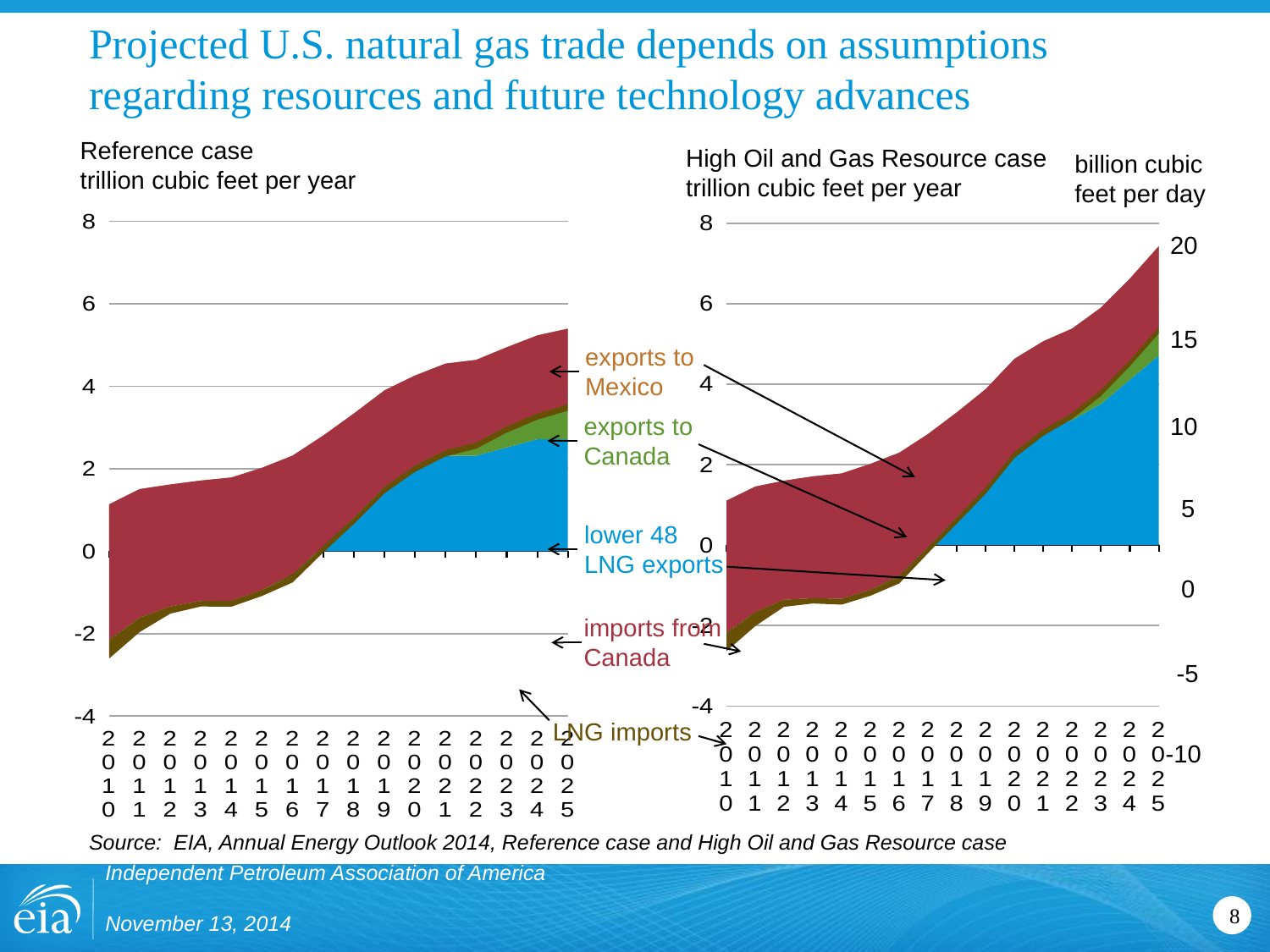

# Projected U.S. natural gas trade depends on assumptions regarding resources and future technology advances
Reference case
trillion cubic feet per year
High Oil and Gas Resource case
trillion cubic feet per year
billion cubic
feet per day

### Chart

| Category | Alaska LNG exports | Lower 48 states LNG exports | Exports to Canada | Exports to Mexico | Imports from Canada | Imports from Mexico | LNG Imports |
|---|---|---|---|---|---|---|---|
| 2010 | 0.0 | 0.064585 | 0.738745 | 0.333459 | -3.279752 | -0.029995 | -0.431009 |
| 2011 | 0.0 | 0.069765 | 0.936993 | 0.500301 | -3.11708 | -0.002672 | -0.348939 |
| 2012 | 0.0 | 0.028143 | 0.970849 | 0.619955 | -2.958715 | -0.000314 | -0.17465 |
| 2013 | 0.0 | 0.008 | 0.993765 | 0.713735 | -2.924037 | -0.0003 | -0.13141 |
| 2014 | 0.0 | 0.008 | 1.028765 | 0.751735 | -2.987319 | -0.0003 | -0.1459 |
| 2015 | 0.0 | 0.108 | 1.014307 | 0.901382 | -2.958251 | -0.002816 | -0.14695 |
| 2016 | 0.0 | 0.308 | 0.992007 | 1.01957 | -2.874734 | -0.052376 | -0.148 |
| 2017 | 0.0 | 0.758 | 1.022887 | 1.024366 | -2.681919 | -0.005357 | -0.148 |
| 2018 | 0.0 | 1.258 | 1.044601 | 1.035801 | -2.531283 | -0.0003 | -0.148 |
| 2019 | 0.0 | 1.768 | 1.059146 | 1.073572 | -2.349339 | -0.0003 | -0.148 |
| 2020 | 0.0 | 2.078 | 1.080964 | 1.102581 | -2.187141 | -0.0003 | -0.148 |
| 2021 | 0.0 | 2.318 | 1.077891 | 1.155446 | -2.104902 | -0.0003 | -0.148 |
| 2022 | 0.0 | 2.318 | 1.106967 | 1.215604 | -2.005903 | -0.0003 | -0.148 |
| 2023 | 0.0 | 2.518 | 1.132604 | 1.297234 | -1.921662 | -0.0003 | -0.148 |
| 2024 | 0.0 | 2.718 | 1.143663 | 1.373835 | -1.895236 | -0.0003 | -0.148 |
| 2025 | 0.0 | 2.718 | 1.18302 | 1.497712 | -1.840279 | -0.0003 | -0.148 |

### Chart

| Category | Alaska LNG exports | Lower 48 states LNG exports | Exports to Canada | Exports to Mexico | Imports from Canada | Imports from Mexico | LNG Imports |
|---|---|---|---|---|---|---|---|
| 2010 | 0.030100000000000002 | 0.0 | 0.738745 | 0.333459 | -3.279752 | -0.029995 | -0.431009 |
| 2011 | 0.016398 | 0.0 | 0.936993 | 0.500301 | -3.11708 | -0.002672 | -0.348939 |
| 2012 | 0.009342 | 0.0 | 0.970849 | 0.619955 | -2.958715 | -0.000314 | -0.17465 |
| 2013 | 0.0 | 0.0 | 0.993765 | 0.713735 | -3.027212 | -0.0003 | -0.13141 |
| 2014 | 0.0 | 0.0 | 1.028765 | 0.751735 | -3.115266 | -0.0003 | -0.1459 |
| 2015 | 0.0 | 0.1 | 0.993366 | 0.924523 | -3.130109 | -0.0003 | -0.14695 |
| 2016 | 0.0 | 0.3 | 0.943174 | 1.053918 | -3.052249 | -0.049105 | -0.148 |
| 2017 | 0.0 | 0.75 | 0.936924 | 1.074677 | -2.809068 | -0.003025 | -0.148 |
| 2018 | 0.0 | 1.25 | 0.944871 | 1.105797 | -2.613689 | -0.0003 | -0.148 |
| 2019 | 0.0 | 1.76 | 0.955027 | 1.162447 | -2.450655 | -0.0003 | -0.148 |
| 2020 | 0.0 | 2.47 | 0.956305 | 1.204255 | -2.313587 | -0.0003 | -0.148 |
| 2021 | 0.0 | 2.87 | 0.925415 | 1.271887 | -2.19996 | -0.0003 | -0.148 |
| 2022 | 0.0 | 3.11 | 0.925803 | 1.34567 | -2.098596 | -0.0003 | -0.148 |
| 2023 | 0.0 | 3.51 | 0.954091 | 1.438589 | -2.048005 | -0.0003 | -0.148 |
| 2024 | 0.0 | 4.11 | 0.984122 | 1.528244 | -2.030865 | -0.0003 | -0.148 |
| 2025 | 0.0 | 4.71 | 1.052032 | 1.664212 | -2.019133 | -0.0003 | -0.148 |
20
15
exports to Mexico
exports to Canada
10
5
lower 48
LNG exports
0
imports from Canada
-5
LNG imports
 -10
Source:  EIA, Annual Energy Outlook 2014, Reference case and High Oil and Gas Resource case
Independent Petroleum Association of America                                                                            November 13, 2014
8